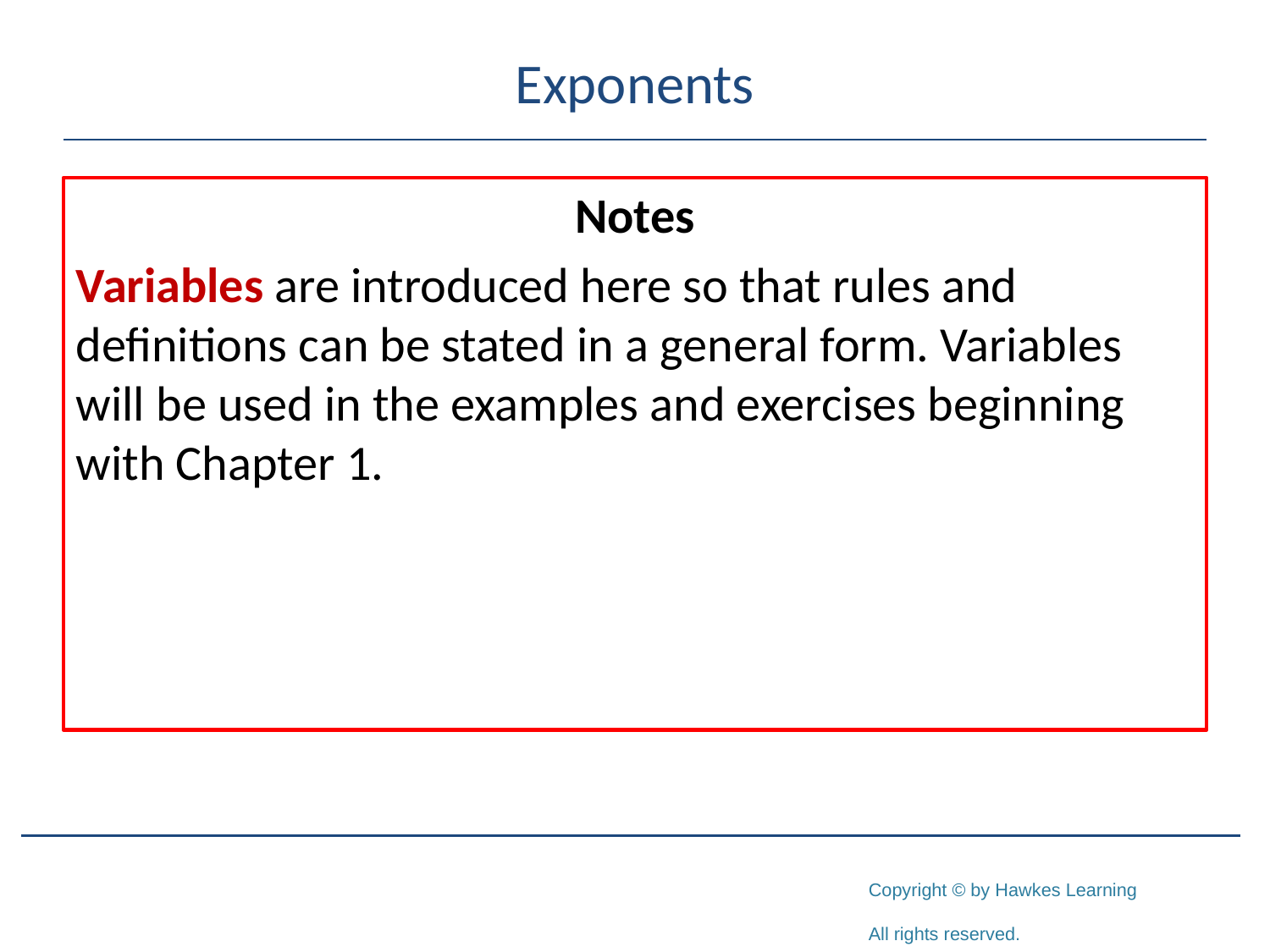

# Exponents
Notes
Variables are introduced here so that rules and definitions can be stated in a general form. Variables will be used in the examples and exercises beginning with Chapter 1.